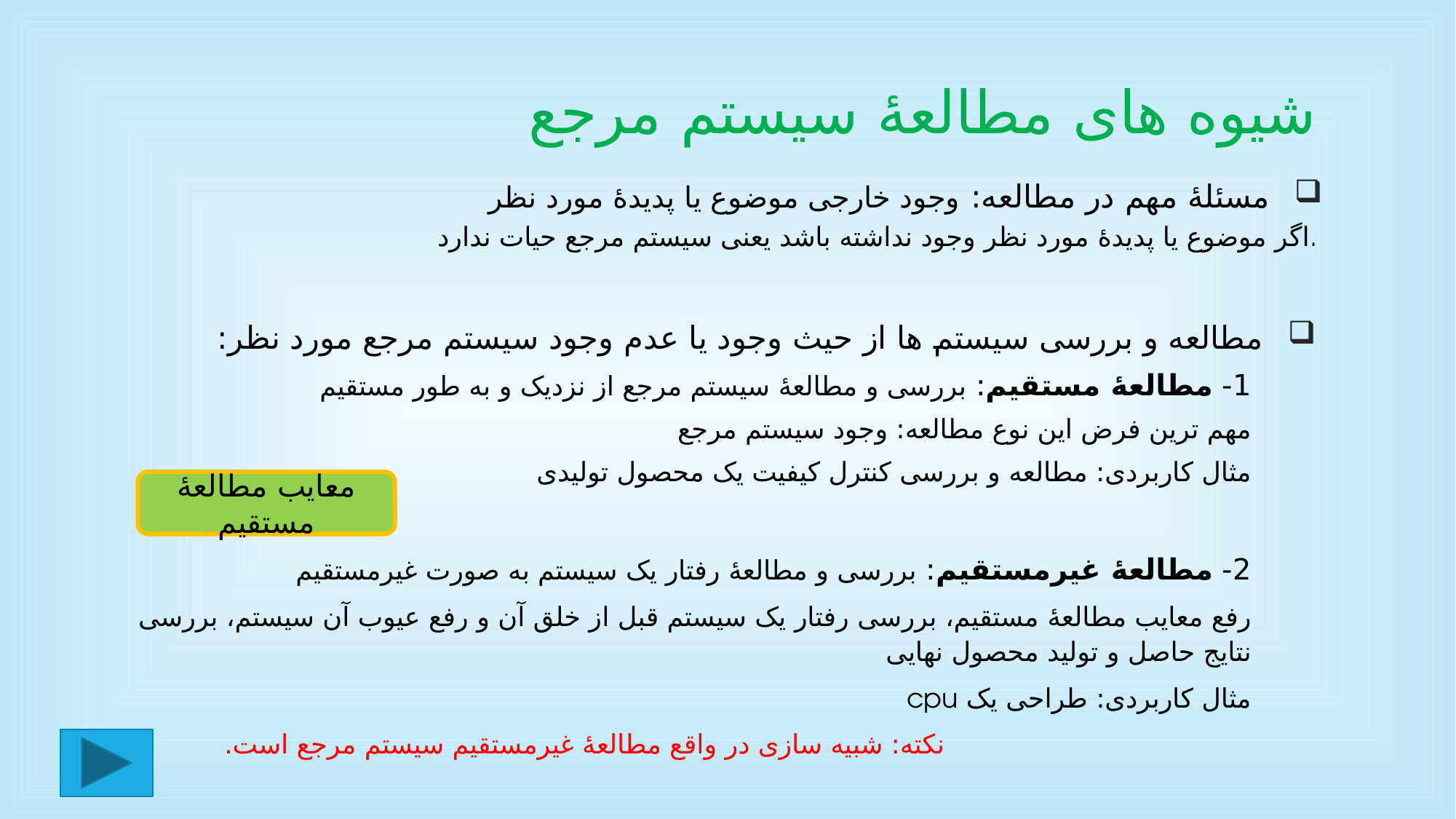

# شیوه های مطالعۀ سیستم مرجع
مسئلۀ مهم در مطالعه: وجود خارجی موضوع یا پدیدۀ مورد نظر
اگر موضوع یا پدیدۀ مورد نظر وجود نداشته باشد یعنی سیستم مرجع حیات ندارد.

مطالعه و بررسی سیستم ها از حیث وجود یا عدم وجود سیستم مرجع مورد نظر:
1- مطالعۀ مستقیم: بررسی و مطالعۀ سیستم مرجع از نزدیک و به طور مستقیم
مهم ترین فرض این نوع مطالعه: وجود سیستم مرجع
مثال کاربردی: مطالعه و بررسی کنترل کیفیت یک محصول تولیدی

2- مطالعۀ غیرمستقیم: بررسی و مطالعۀ رفتار یک سیستم به صورت غیرمستقیم
رفع معایب مطالعۀ مستقیم، بررسی رفتار یک سیستم قبل از خلق آن و رفع عیوب آن سیستم، بررسی نتایج حاصل و تولید محصول نهایی
مثال کاربردی: طراحی یک cpu
نکته: شبیه سازی در واقع مطالعۀ غیرمستقیم سیستم مرجع است.

معایب مطالعۀ مستقیم

7